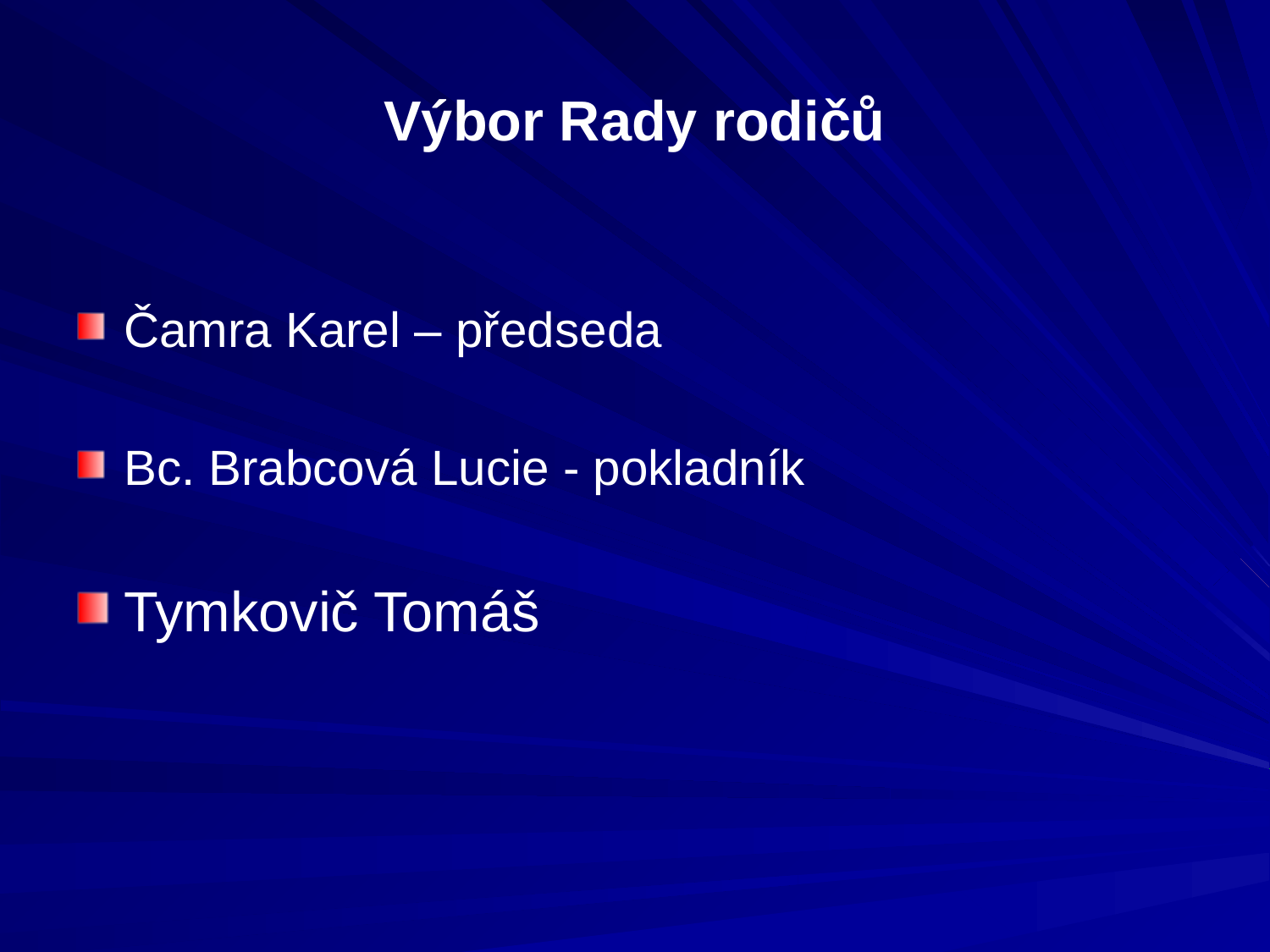

# Výbor Rady rodičů

Čamra Karel – předseda

Bc. Brabcová Lucie - pokladník

Tymkovič Tomáš